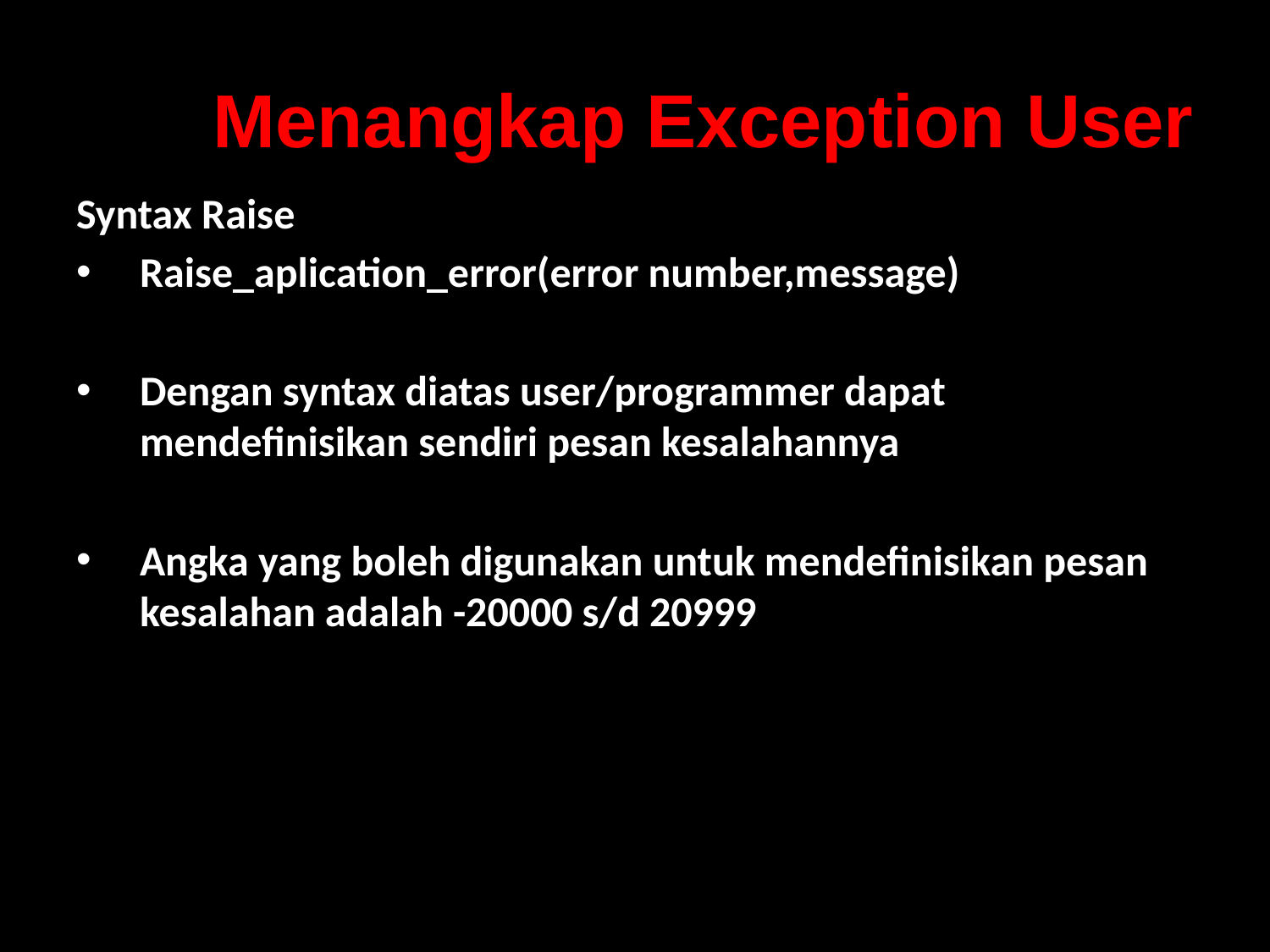

# Menangkap Exception User
Syntax Raise
Raise_aplication_error(error number,message)

Dengan syntax diatas user/programmer dapat mendefinisikan sendiri pesan kesalahannya

Angka yang boleh digunakan untuk mendefinisikan pesan kesalahan adalah -20000 s/d 20999